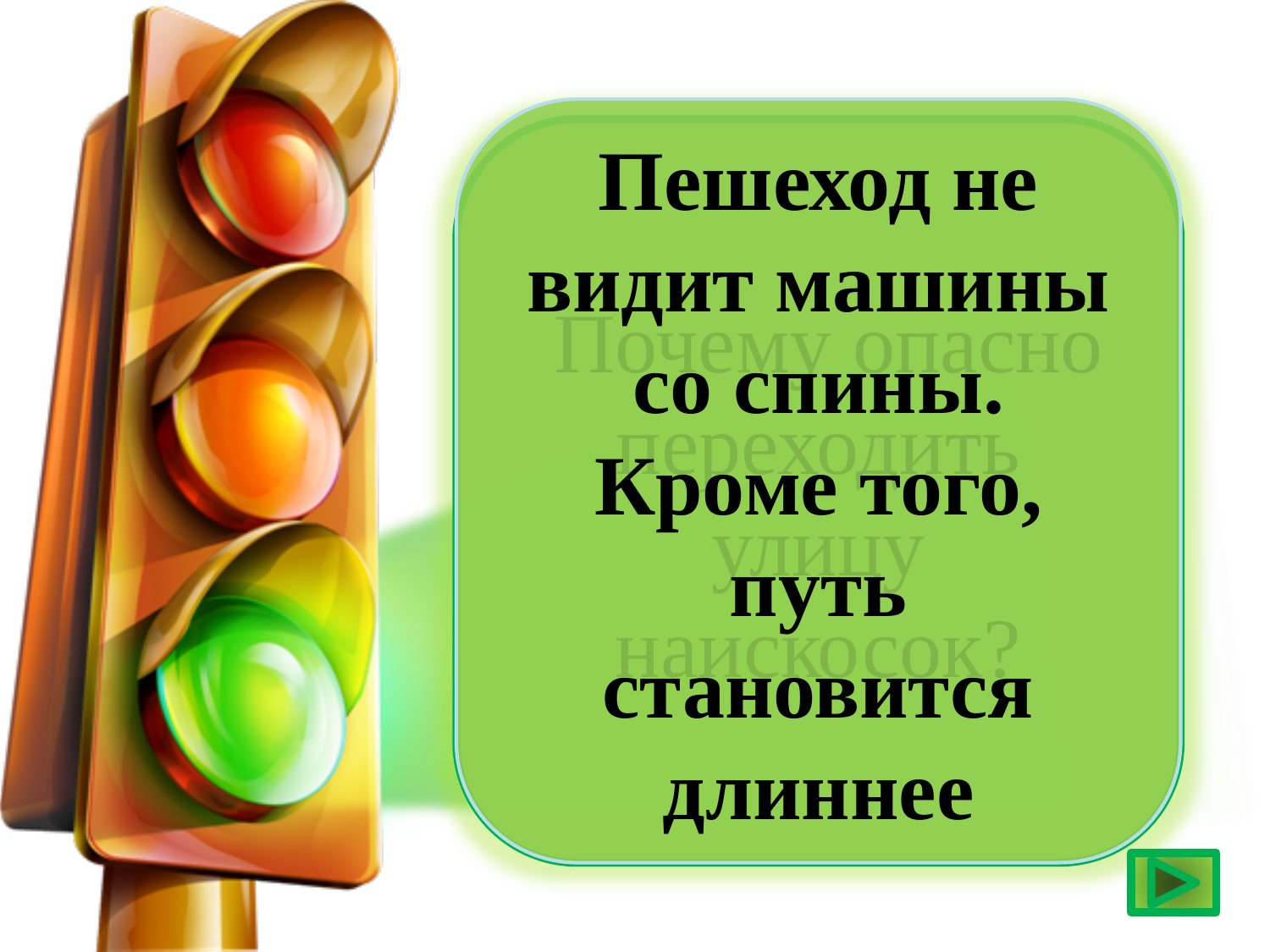

Пешеход не видит машины со спины. Кроме того, путь становится длиннее
 Почему опасно переходить улицу наискосок?